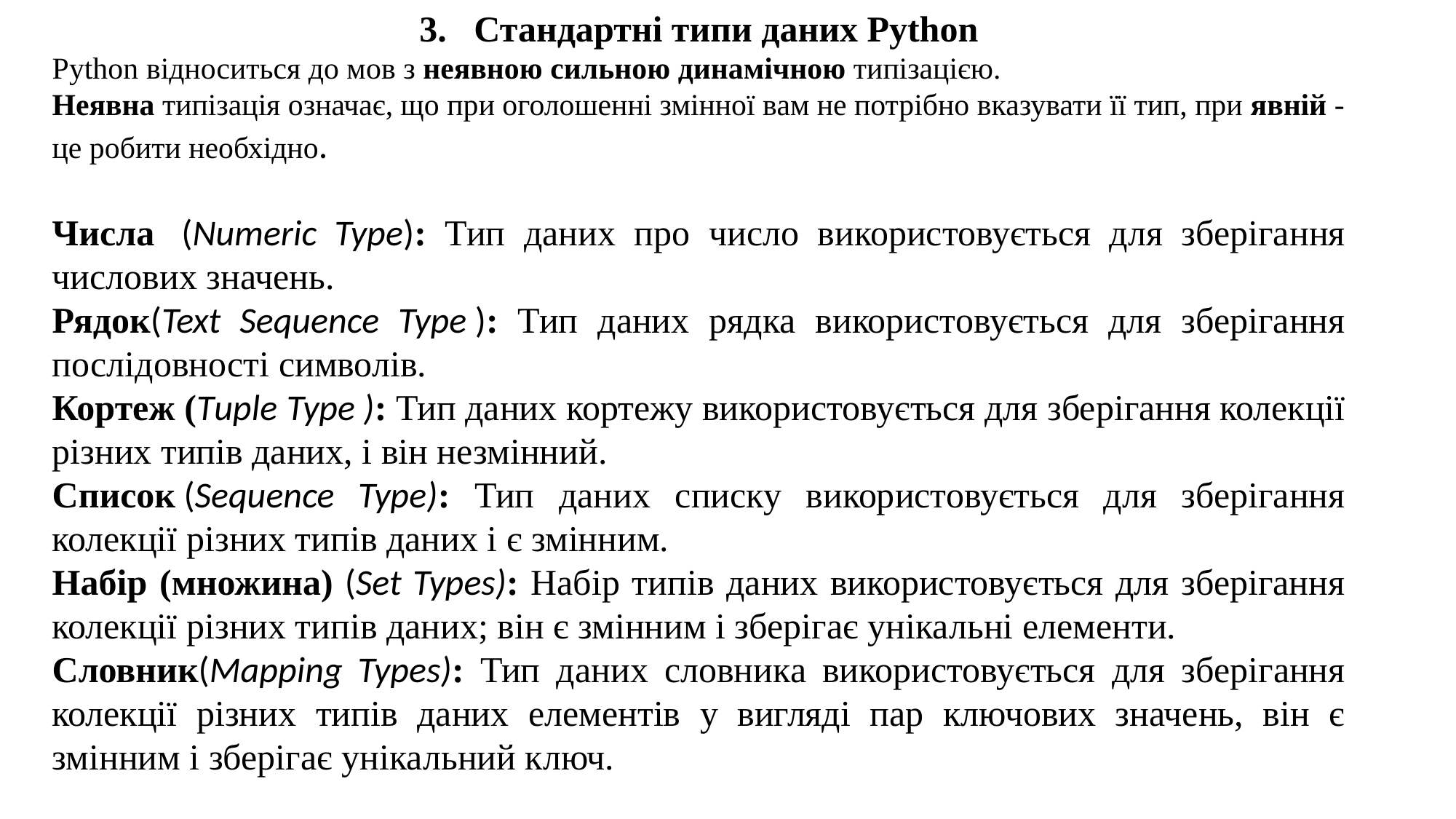

Стандартні типи даних Python
Python відноситься до мов з неявною сильною динамічною типізацією.
Неявна типізація означає, що при оголошенні змінної вам не потрібно вказувати її тип, при явній - це робити необхідно.

Числа  (Numeric Type): Тип даних про число використовується для зберігання числових значень.
Рядок(Text Sequence Type ): Тип даних рядка використовується для зберігання послідовності символів.
Кортеж (Tuple Type ): Тип даних кортежу використовується для зберігання колекції різних типів даних, і він незмінний.
Список (Sequence Type): Тип даних списку використовується для зберігання колекції різних типів даних і є змінним.
Набір (множина) (Set Types): Набір типів даних використовується для зберігання колекції різних типів даних; він є змінним і зберігає унікальні елементи.
Словник(Mapping Types): Тип даних словника використовується для зберігання колекції різних типів даних елементів у вигляді пар ключових значень, він є змінним і зберігає унікальний ключ.